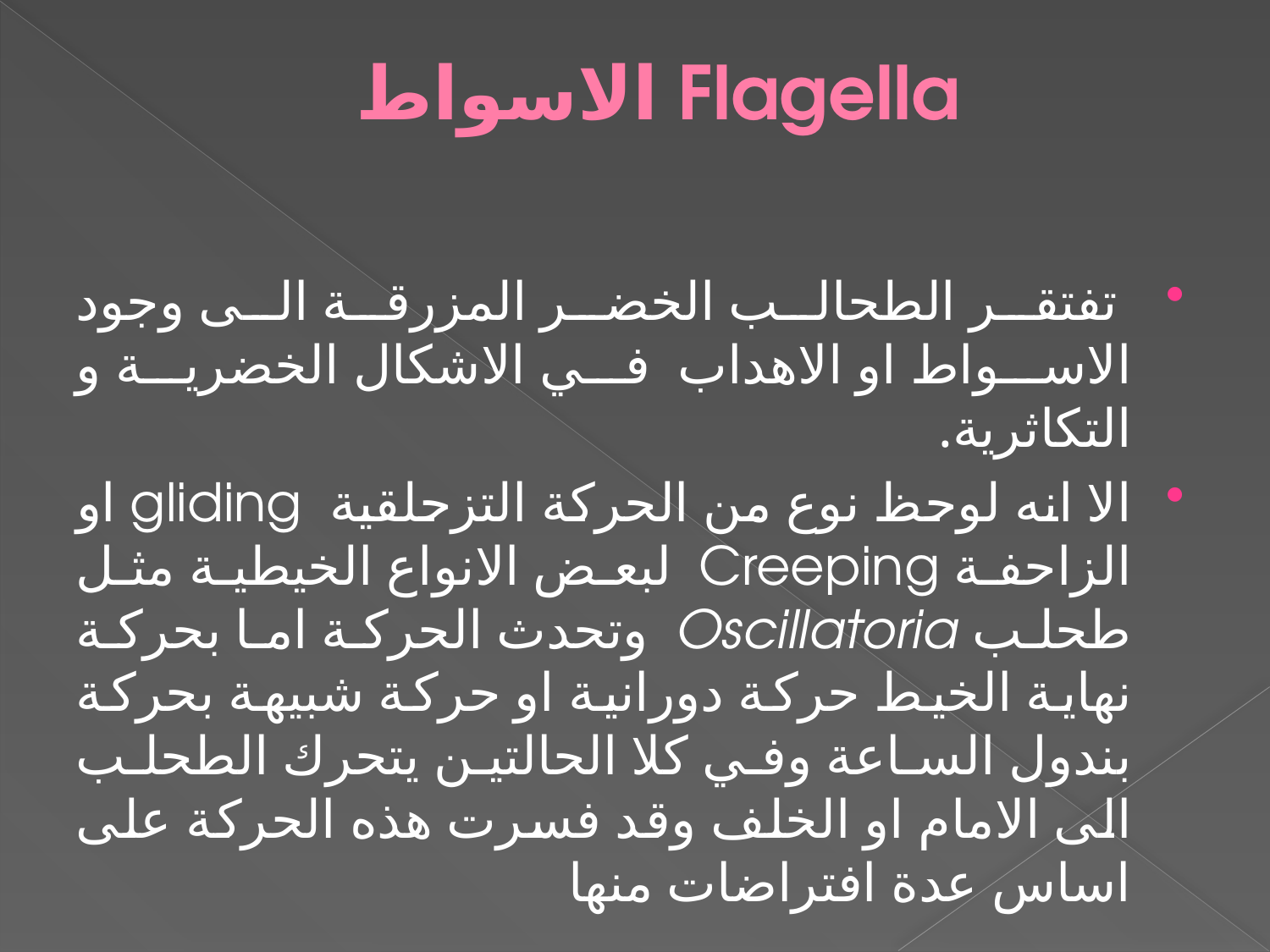

# الاسواط Flagella
 تفتقر الطحالب الخضر المزرقة الى وجود الاسواط او الاهداب  في الاشكال الخضرية و التكاثرية.
الا انه لوحظ نوع من الحركة التزحلقية  gliding او الزاحفة Creeping  لبعض الانواع الخيطية مثل طحلب Oscillatoria  وتحدث الحركة اما بحركة نهاية الخيط حركة دورانية او حركة شبيهة بحركة بندول الساعة وفي كلا الحالتين يتحرك الطحلب الى الامام او الخلف وقد فسرت هذه الحركة على اساس عدة افتراضات منها